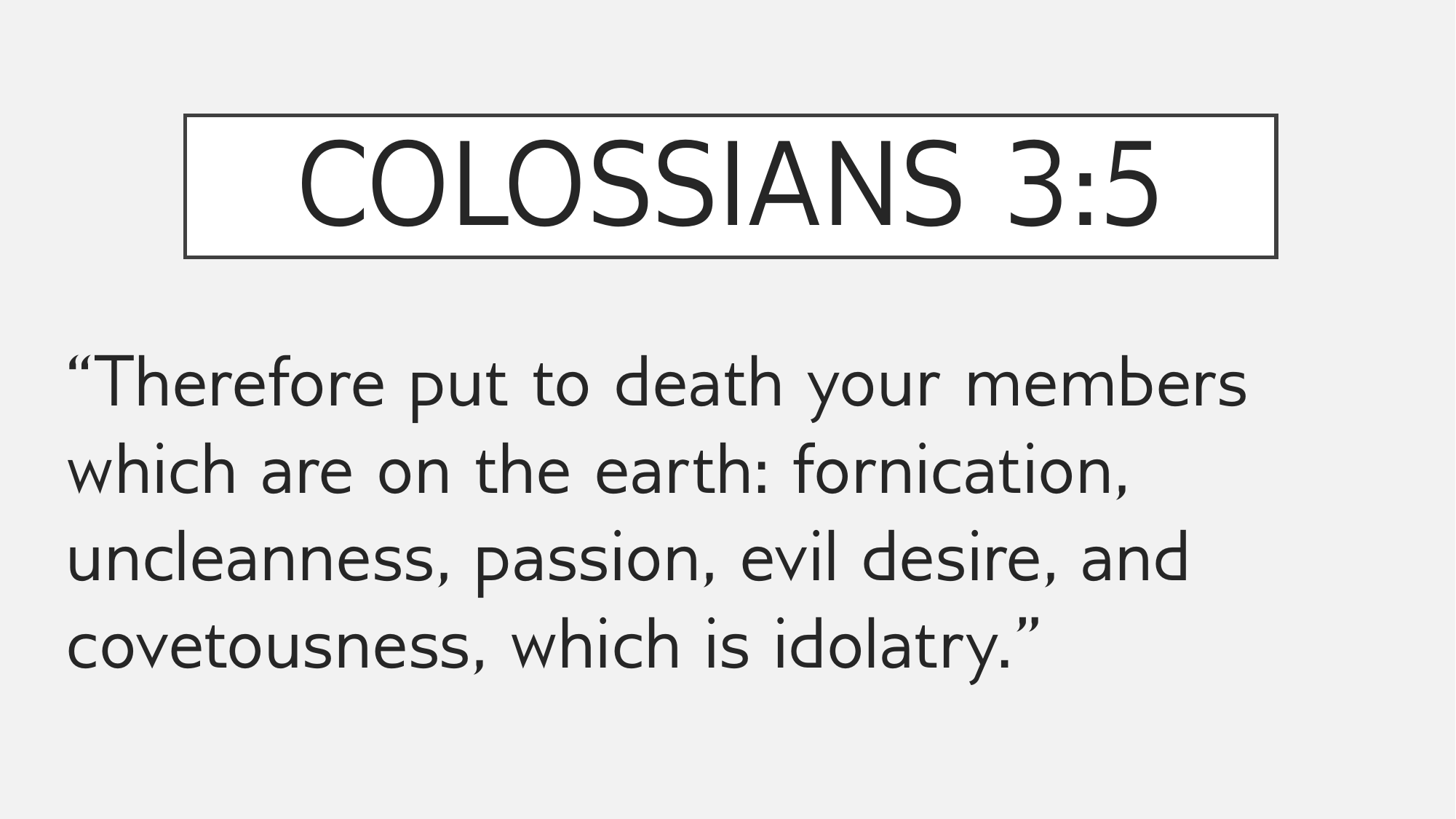

# Colossians 3:5
“Therefore put to death your members which are on the earth: fornication, uncleanness, passion, evil desire, and covetousness, which is idolatry.”